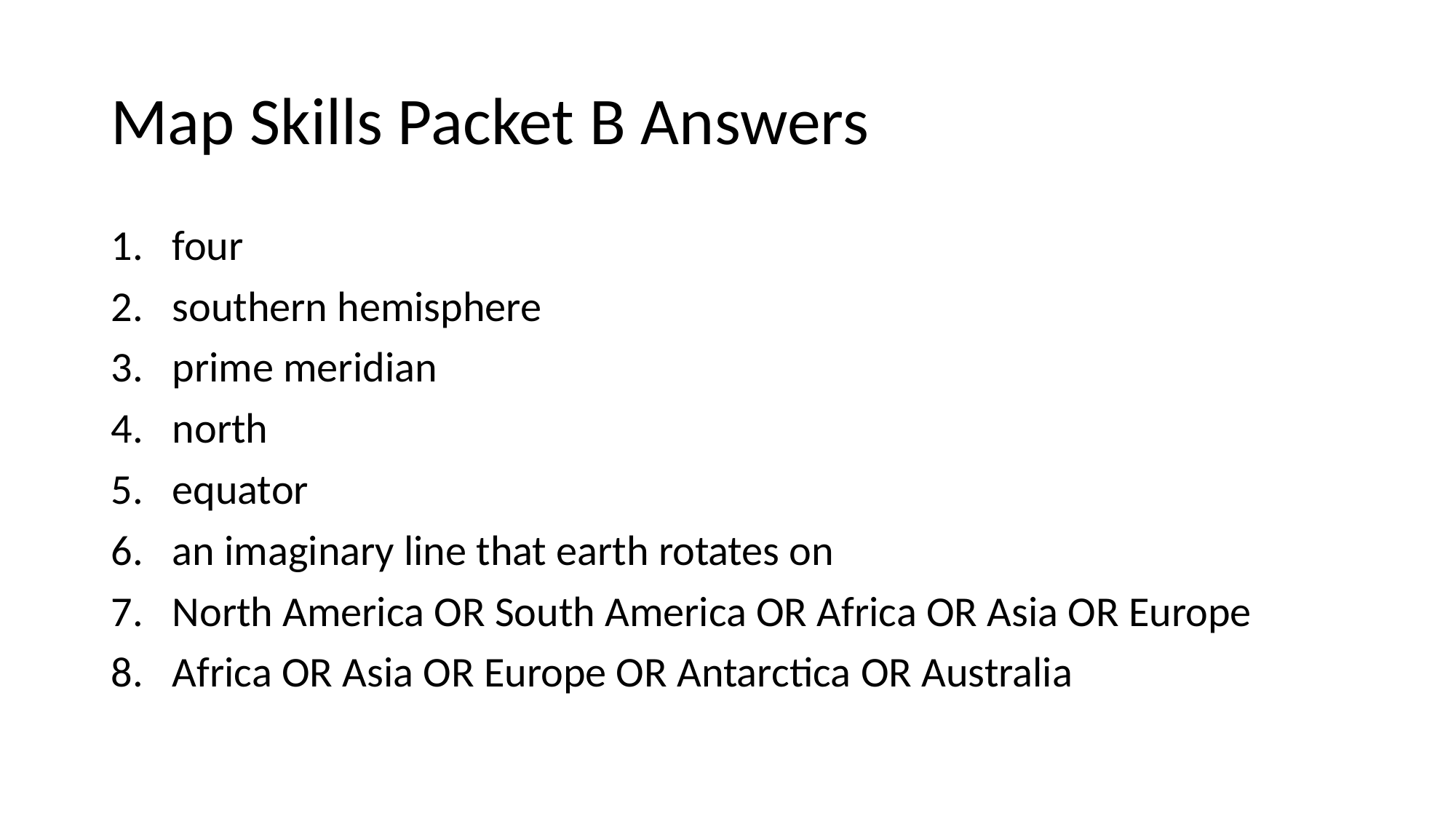

# Map Skills Packet B Answers
four
southern hemisphere
prime meridian
north
equator
an imaginary line that earth rotates on
North America OR South America OR Africa OR Asia OR Europe
Africa OR Asia OR Europe OR Antarctica OR Australia